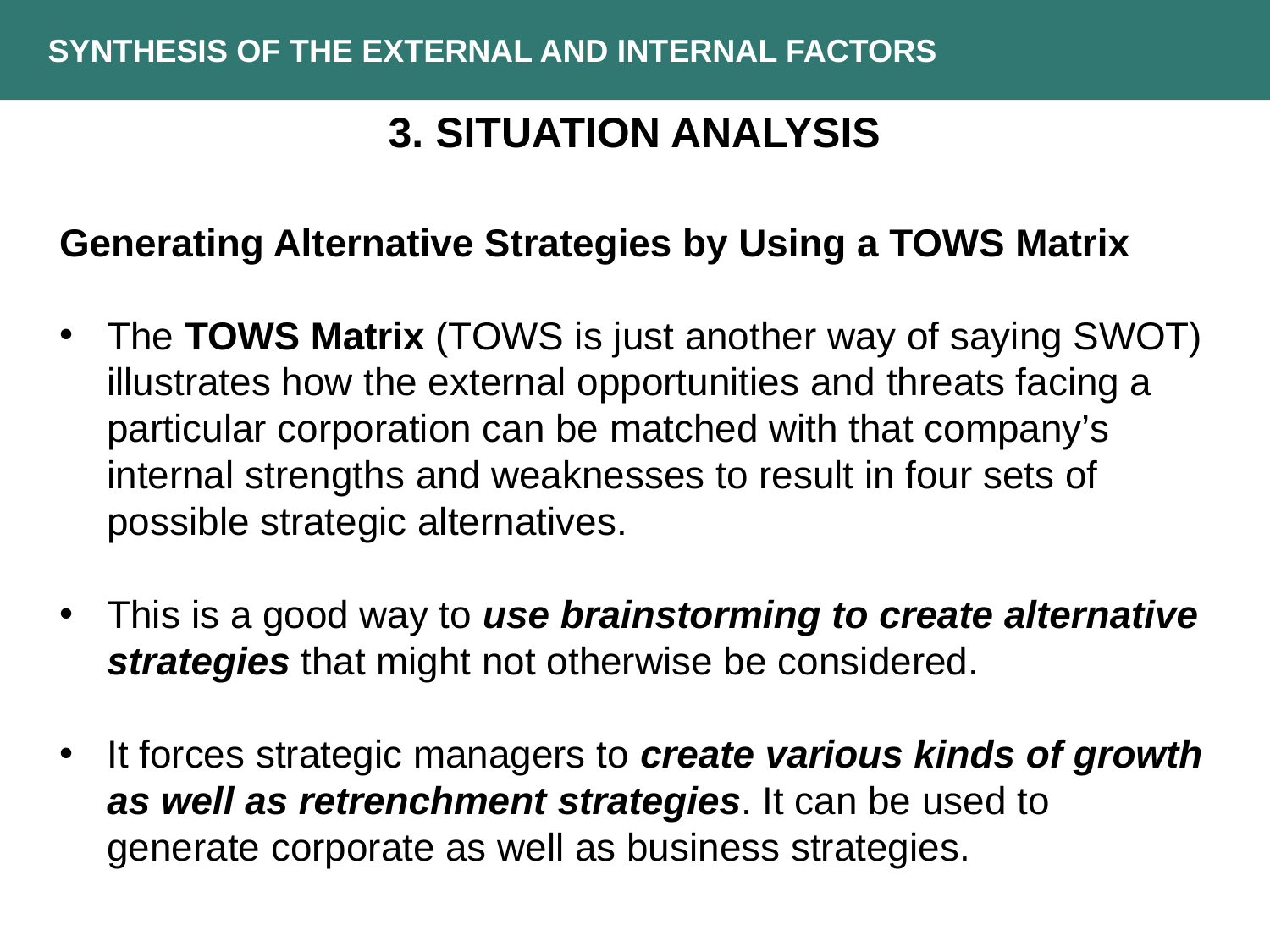

SYNTHESIS OF THE EXTERNAL AND INTERNAL FACTORS
3. Situation Analysis
Generating Alternative Strategies by Using a TOWS Matrix

The TOWS Matrix (TOWS is just another way of saying SWOT) illustrates how the external opportunities and threats facing a particular corporation can be matched with that company’s internal strengths and weaknesses to result in four sets of possible strategic alternatives.

This is a good way to use brainstorming to create alternative strategies that might not otherwise be considered.

It forces strategic managers to create various kinds of growth as well as retrenchment strategies. It can be used to generate corporate as well as business strategies.